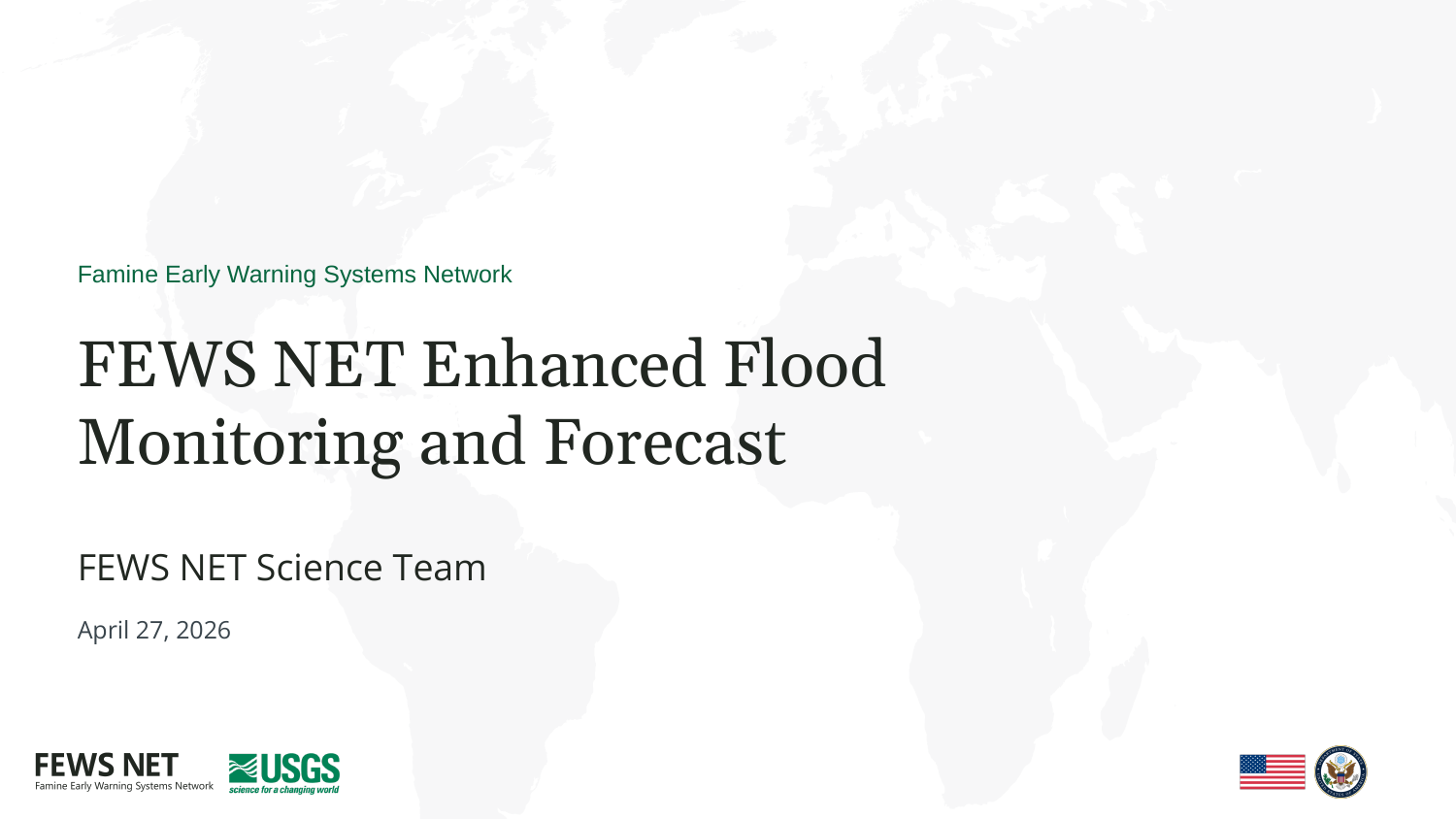

# FEWS NET Enhanced Flood Monitoring and Forecast
FEWS NET Science Team
April 27, 2026